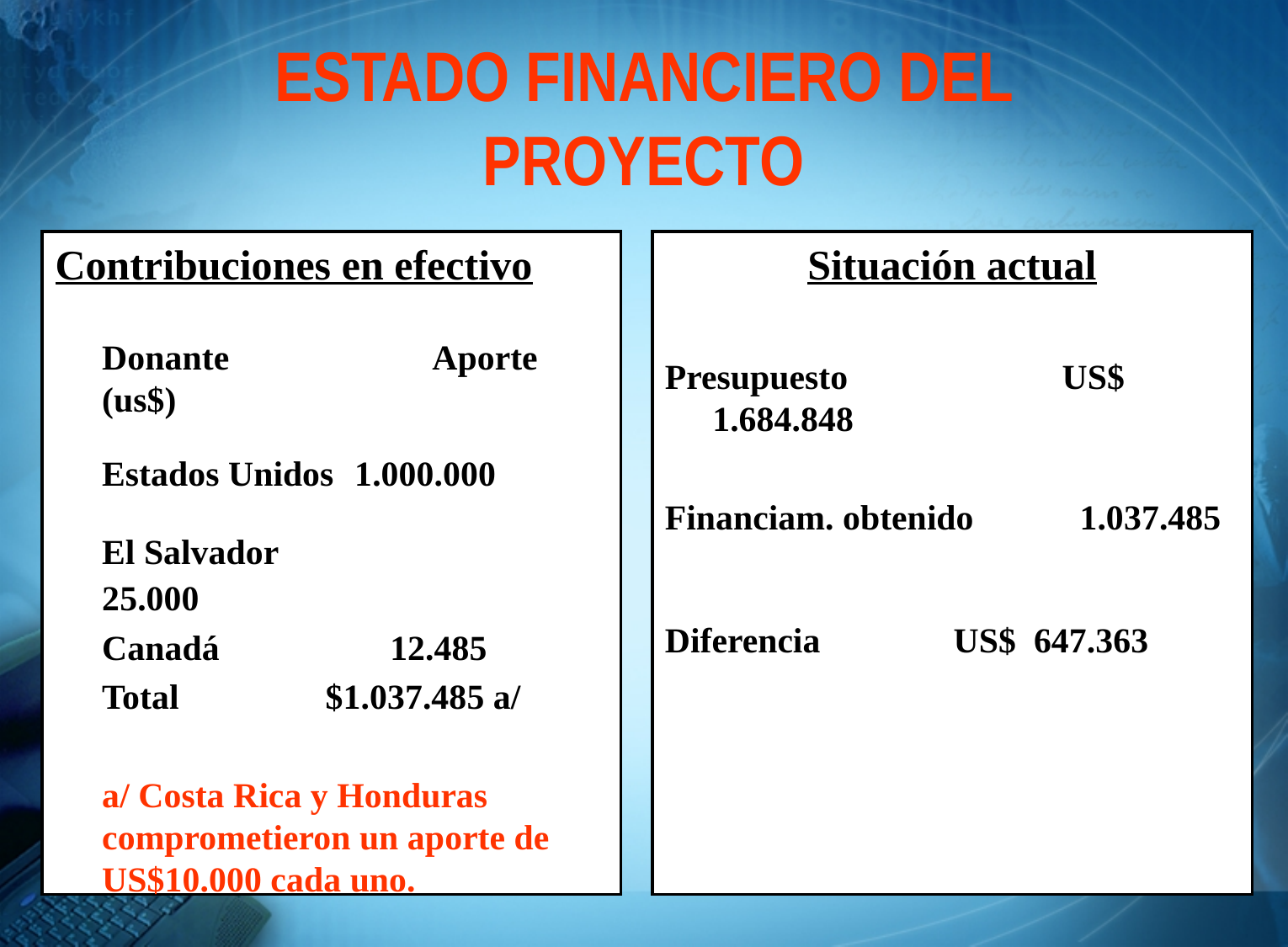

# ESTADO FINANCIERO DEL PROYECTO
Contribuciones en efectivo

	Donante	         Aporte (us$)
	Estados Unidos	1.000.000
	El Salvador		    25.000
	Canadá		    12.485
	Total 	           $1.037.485 a/

	a/ Costa Rica y Honduras 	comprometieron un aporte de US$10.000 cada uno.
Situación actual

Presupuesto      	           US$ 1.684.848

Financiam. obtenido            1.037.485

Diferencia	             US$  647.363